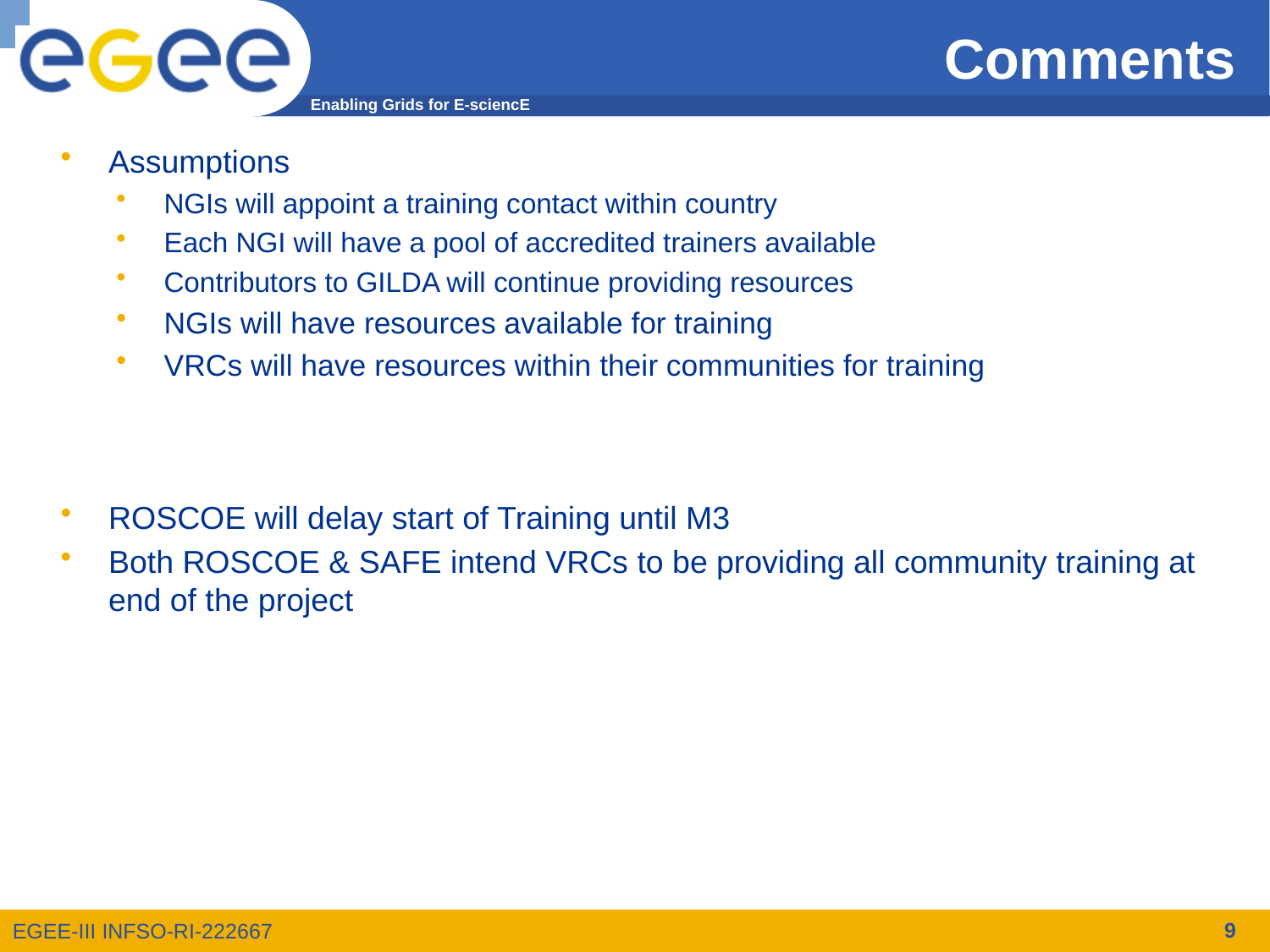

# Comments
Assumptions
NGIs will appoint a training contact within country
Each NGI will have a pool of accredited trainers available
Contributors to GILDA will continue providing resources
NGIs will have resources available for training
VRCs will have resources within their communities for training

ROSCOE will delay start of Training until M3
Both ROSCOE & SAFE intend VRCs to be providing all community training at end of the project

9